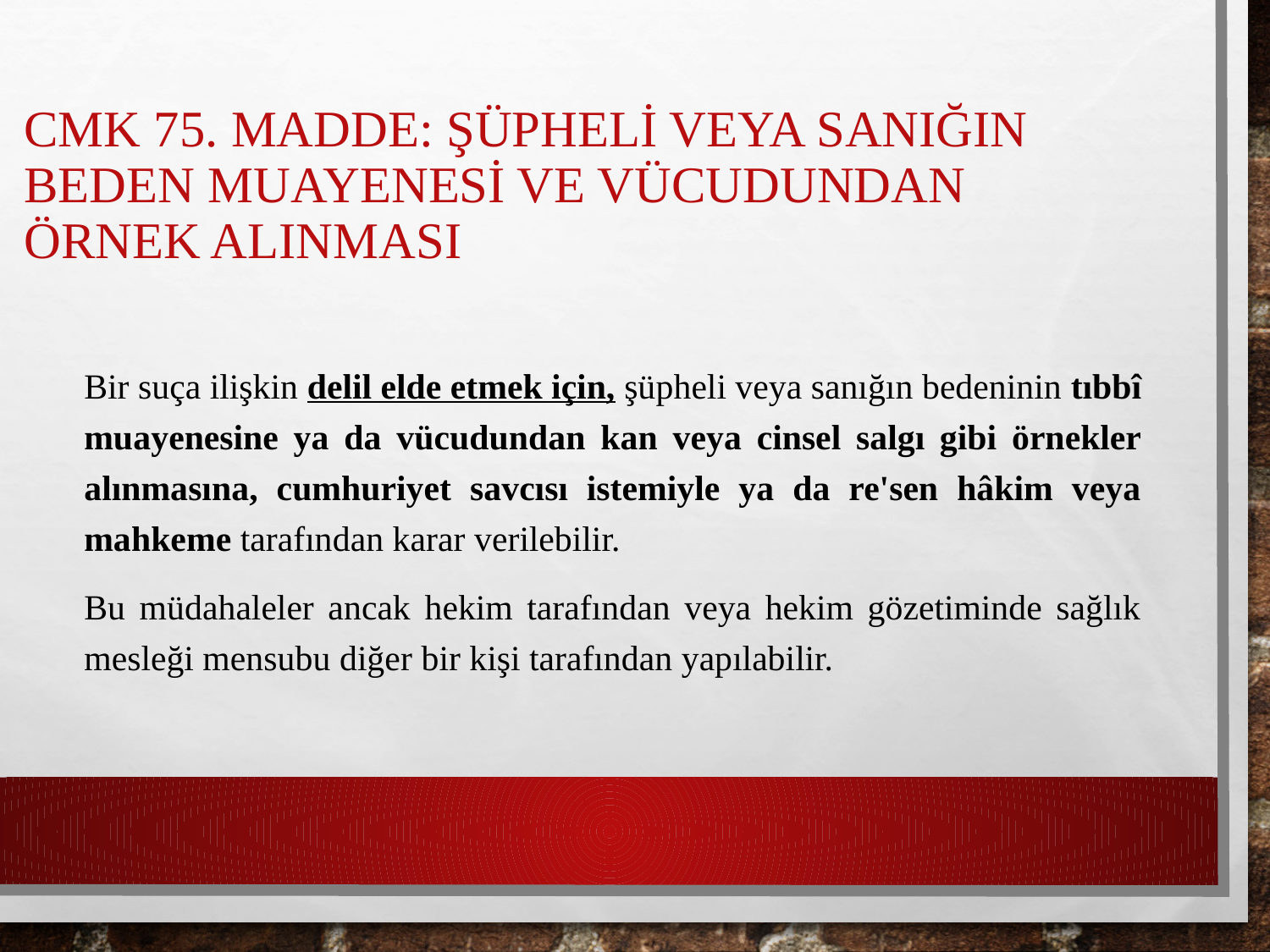

# CMK 75. Madde: Şüpheli veya sanığın beden muayenesi ve vücudundan örnek alınması
Bir suça ilişkin delil elde etmek için, şüpheli veya sanığın bedeninin tıbbî muayenesine ya da vücudundan kan veya cinsel salgı gibi örnekler alınmasına, cumhuriyet savcısı istemiyle ya da re'sen hâkim veya mahkeme tarafından karar verilebilir.
Bu müdahaleler ancak hekim tarafından veya hekim gözetiminde sağlık mesleği mensubu diğer bir kişi tarafından yapılabilir.